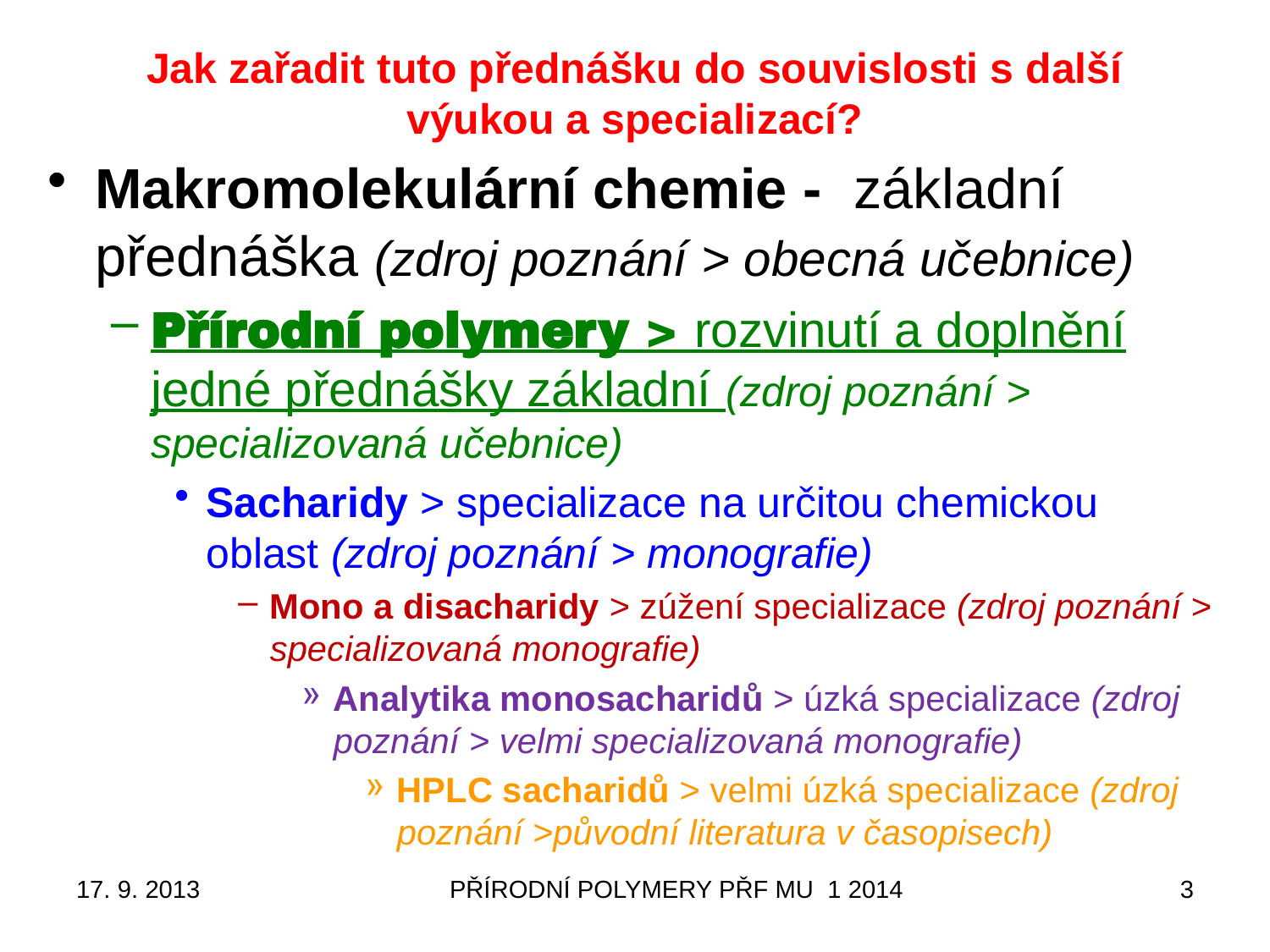

# Jak zařadit tuto přednášku do souvislosti s další výukou a specializací?
Makromolekulární chemie -  základní přednáška (zdroj poznání > obecná učebnice)
Přírodní polymery > rozvinutí a doplnění jedné přednášky základní (zdroj poznání > specializovaná učebnice)
Sacharidy > specializace na určitou chemickou oblast (zdroj poznání > monografie)
Mono a disacharidy > zúžení specializace (zdroj poznání > specializovaná monografie)
Analytika monosacharidů > úzká specializace (zdroj poznání > velmi specializovaná monografie)
HPLC sacharidů > velmi úzká specializace (zdroj poznání >původní literatura v časopisech)
17. 9. 2013
PŘÍRODNÍ POLYMERY PŘF MU  1 2014
3